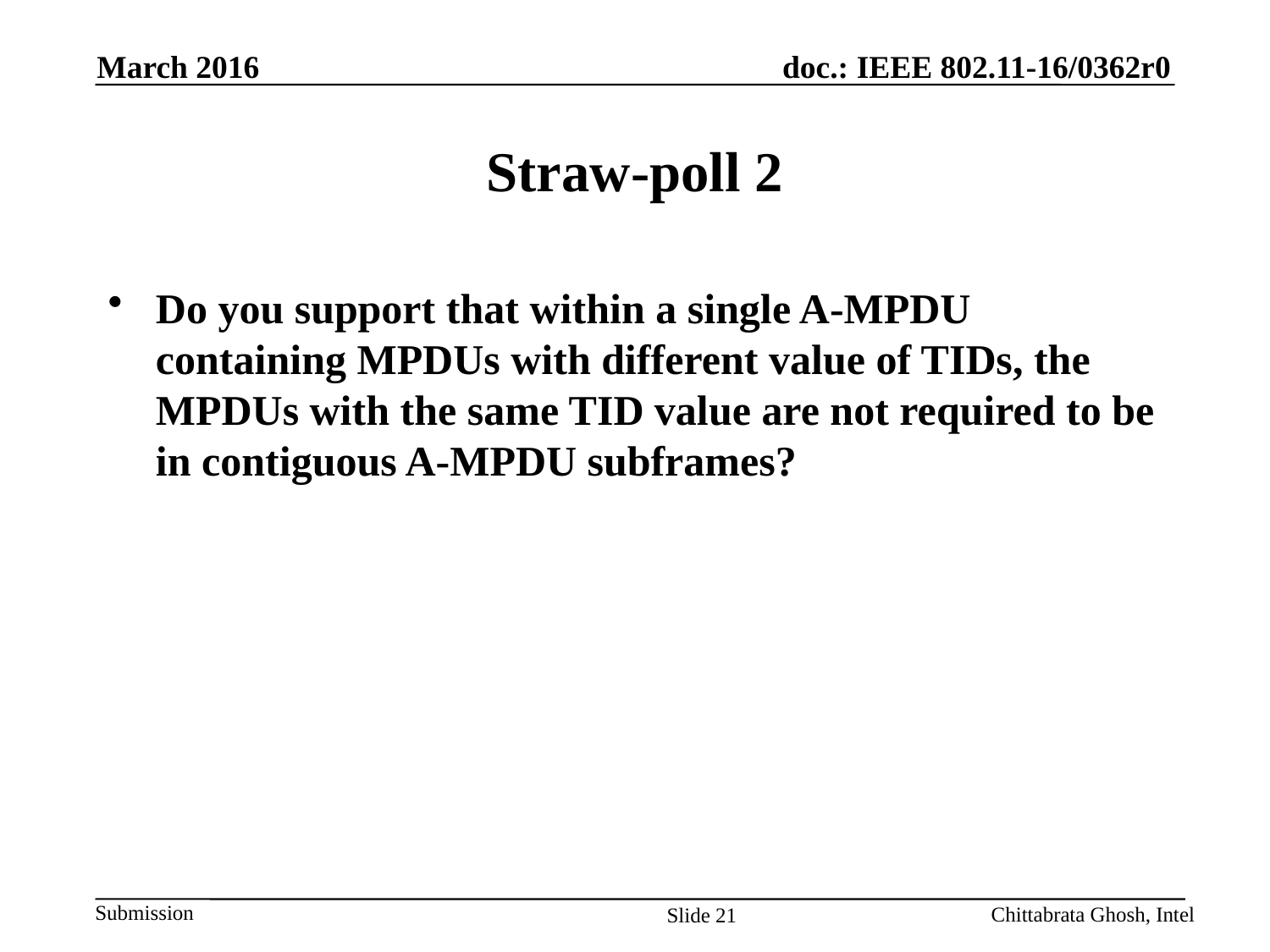

March 2016
# Straw-poll 2
Do you support that within a single A-MPDU containing MPDUs with different value of TIDs, the MPDUs with the same TID value are not required to be in contiguous A-MPDU subframes?

Chittabrata Ghosh, Intel
Slide 21